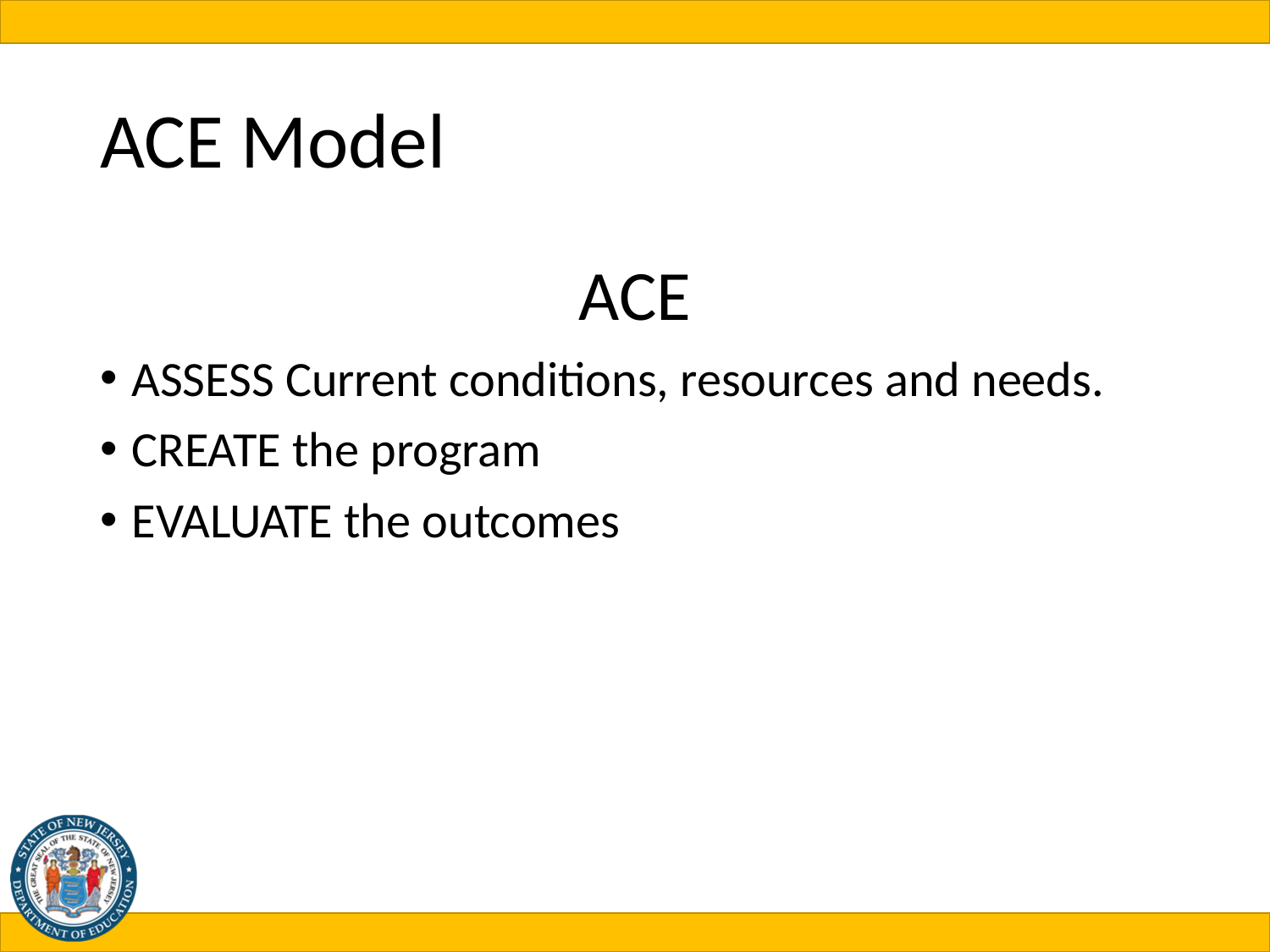

# ACE Model
ACE
ASSESS Current conditions, resources and needs.
CREATE the program
EVALUATE the outcomes